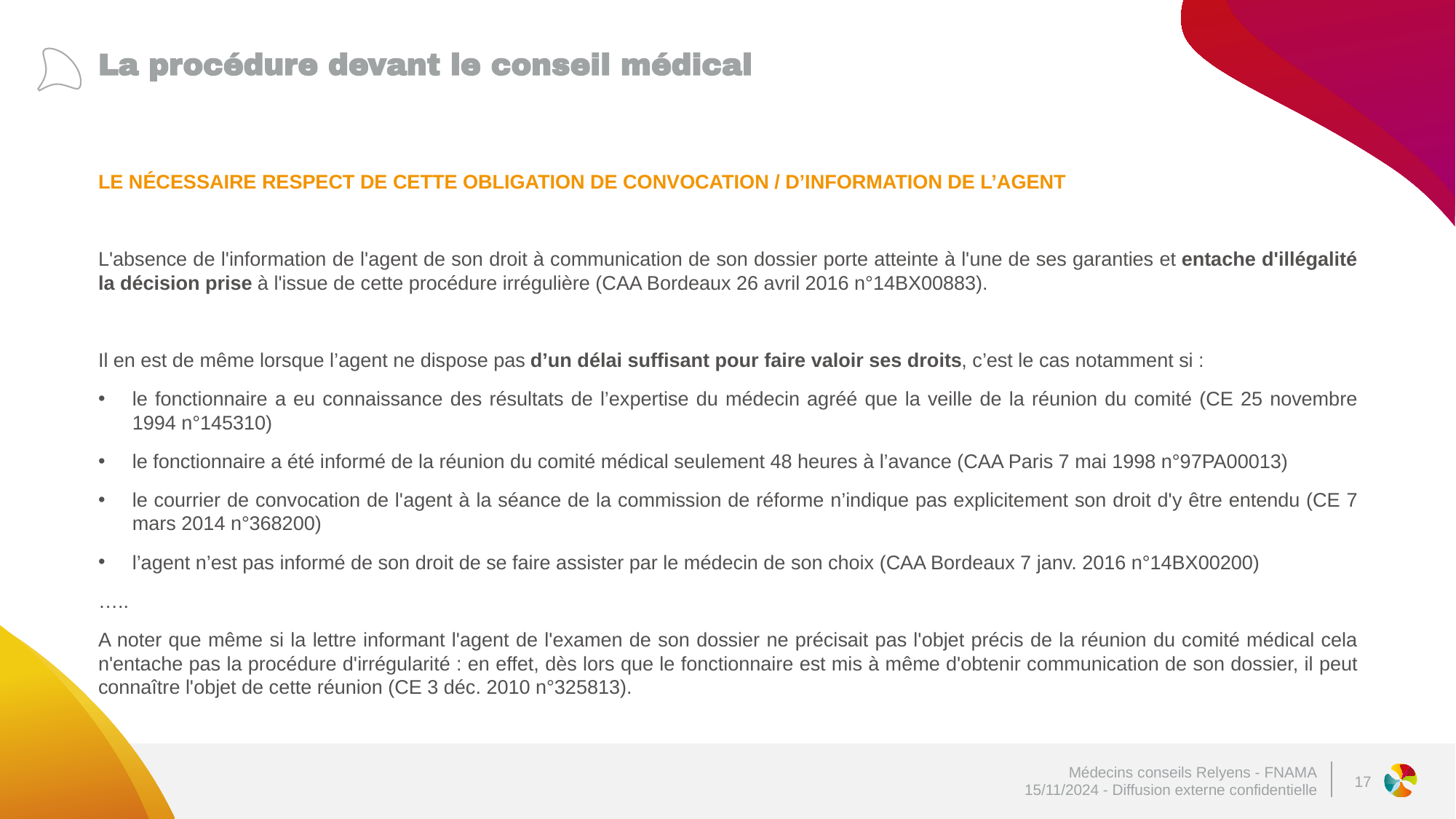

# La procédure devant le conseil médical
Le nécessaire respect de cette obligation de convocation / d’information de l’agent

L'absence de l'information de l'agent de son droit à communication de son dossier porte atteinte à l'une de ses garanties et entache d'illégalité la décision prise à l'issue de cette procédure irrégulière (CAA Bordeaux 26 avril 2016 n°14BX00883).

Il en est de même lorsque l’agent ne dispose pas d’un délai suffisant pour faire valoir ses droits, c’est le cas notamment si :
le fonctionnaire a eu connaissance des résultats de l’expertise du médecin agréé que la veille de la réunion du comité (CE 25 novembre 1994 n°145310)
le fonctionnaire a été informé de la réunion du comité médical seulement 48 heures à l’avance (CAA Paris 7 mai 1998 n°97PA00013)
le courrier de convocation de l'agent à la séance de la commission de réforme n’indique pas explicitement son droit d'y être entendu (CE 7 mars 2014 n°368200)
l’agent n’est pas informé de son droit de se faire assister par le médecin de son choix (CAA Bordeaux 7 janv. 2016 n°14BX00200)
…..
A noter que même si la lettre informant l'agent de l'examen de son dossier ne précisait pas l'objet précis de la réunion du comité médical cela n'entache pas la procédure d'irrégularité : en effet, dès lors que le fonctionnaire est mis à même d'obtenir communication de son dossier, il peut connaître l'objet de cette réunion (CE 3 déc. 2010 n°325813).

17
Médecins conseils Relyens - FNAMA
15/11/2024 - Diffusion externe confidentielle